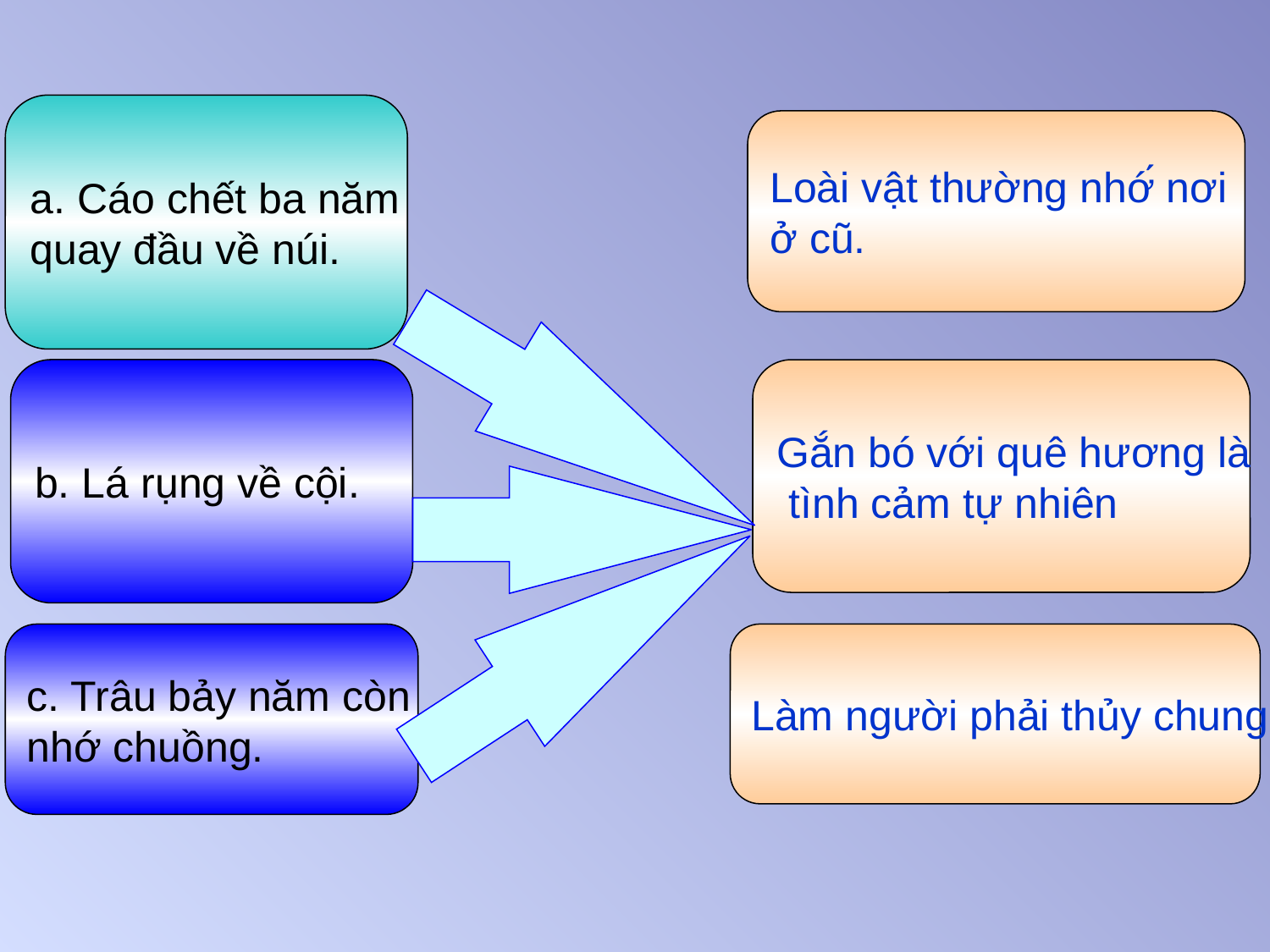

Cáo chết ba năm
quay đầu về núi.
Loài vật thường nhớ́ nơi
ở cũ.

b. Lá rụng về cội.
Gắn bó với quê hương là
 tình cảm tự nhiên

c. Trâu bảy năm còn
nhớ chuồng.
Làm người phải thủy chung.